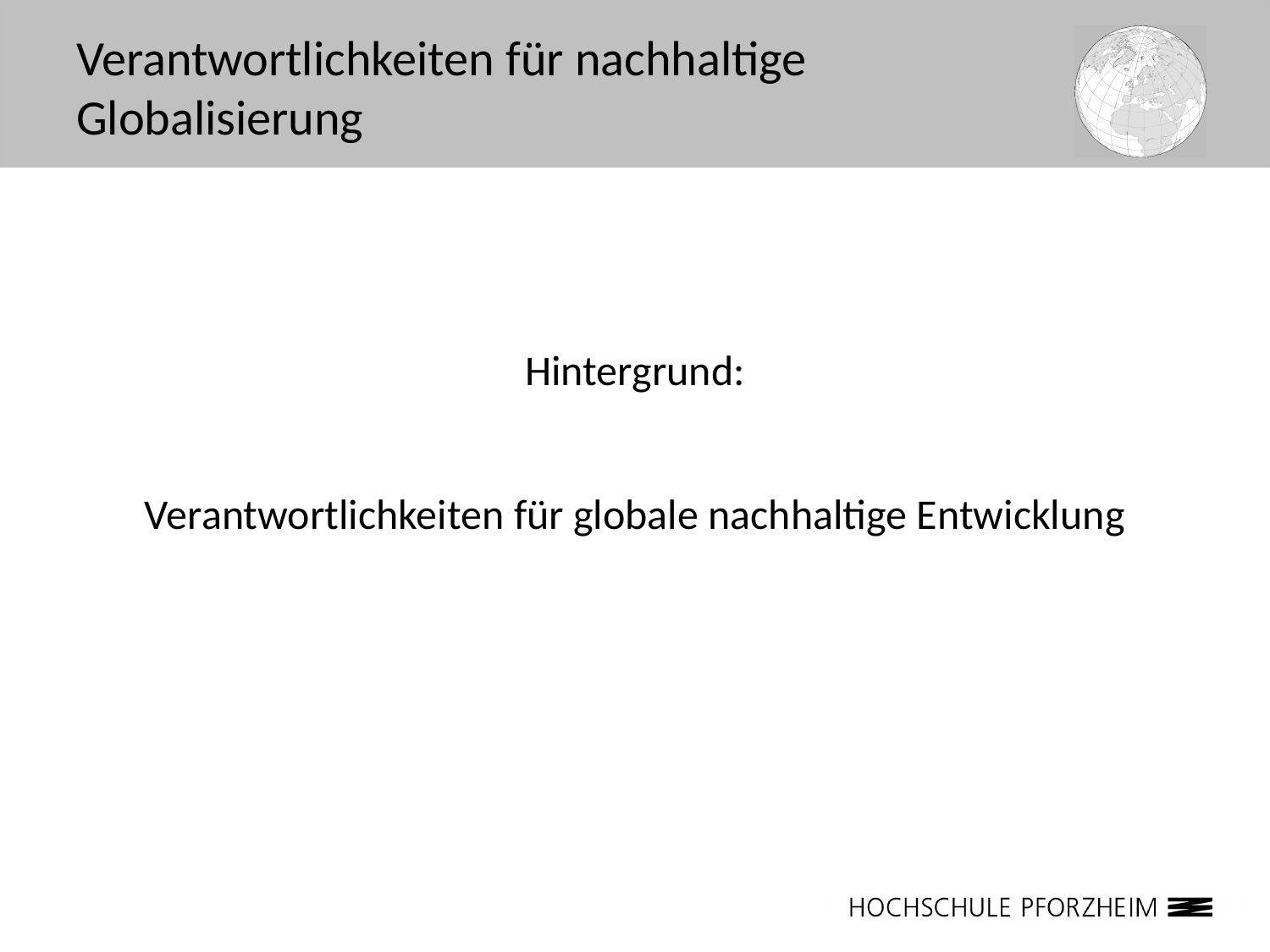

# Verantwortlichkeiten für nachhaltige Globalisierung

Hintergrund:

Verantwortlichkeiten für globale nachhaltige Entwicklung